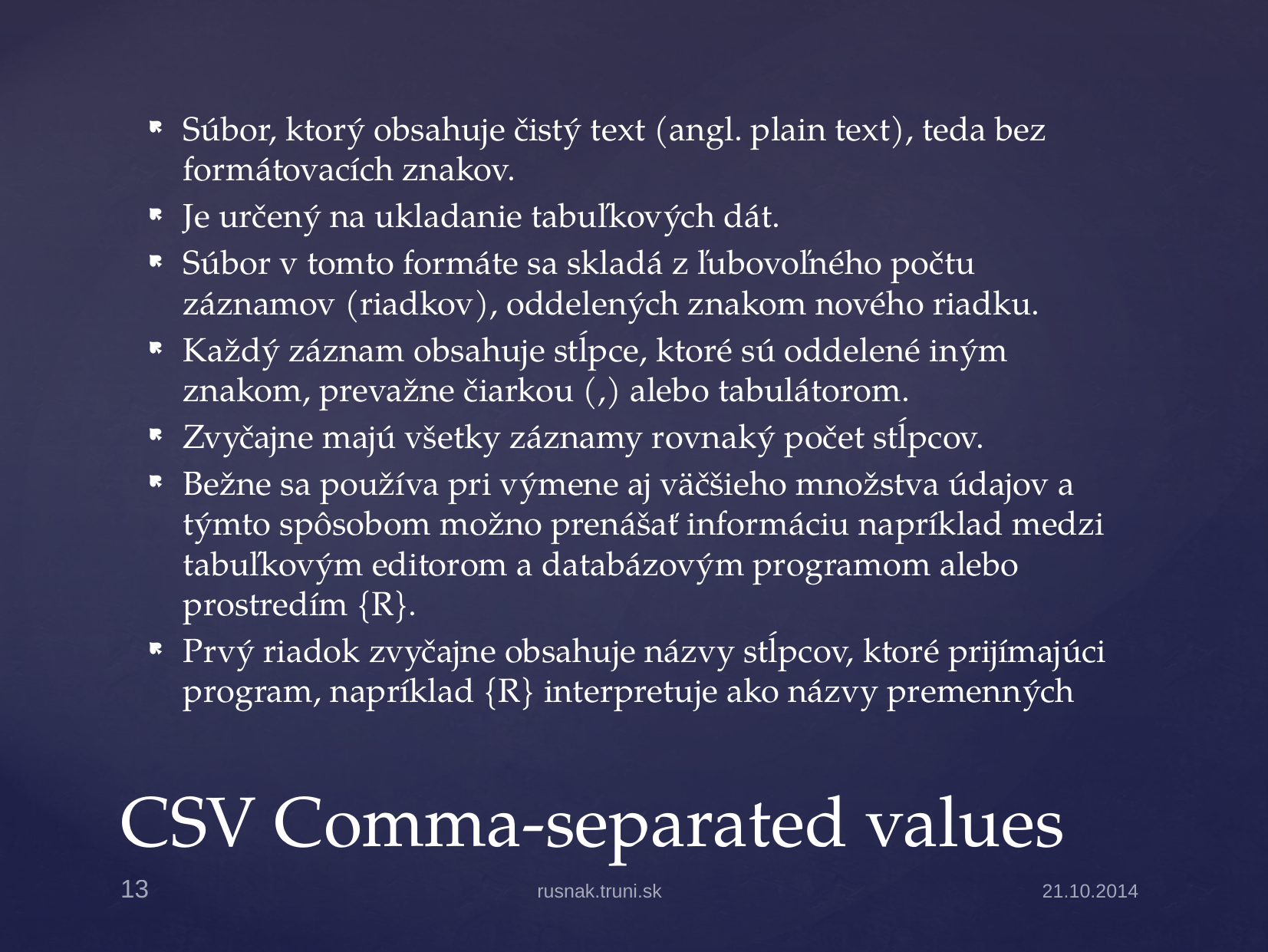

Súbor, ktorý obsahuje čistý text (angl. plain text), teda bez formátovacích znakov.
Je určený na ukladanie tabuľkových dát.
Súbor v tomto formáte sa skladá z ľubovoľného počtu záznamov (riadkov), oddelených znakom nového riadku.
Každý záznam obsahuje stĺpce, ktoré sú oddelené iným znakom, prevažne čiarkou (,) alebo tabulátorom.
Zvyčajne majú všetky záznamy rovnaký počet stĺpcov.
Bežne sa používa pri výmene aj väčšieho množstva údajov a týmto spôsobom možno prenášať informáciu napríklad medzi tabuľkovým editorom a databázovým programom alebo prostredím {R}.
Prvý riadok zvyčajne obsahuje názvy stĺpcov, ktoré prijímajúci program, napríklad {R} interpretuje ako názvy premenných
# CSV Comma-separated values
13
rusnak.truni.sk
21.10.2014